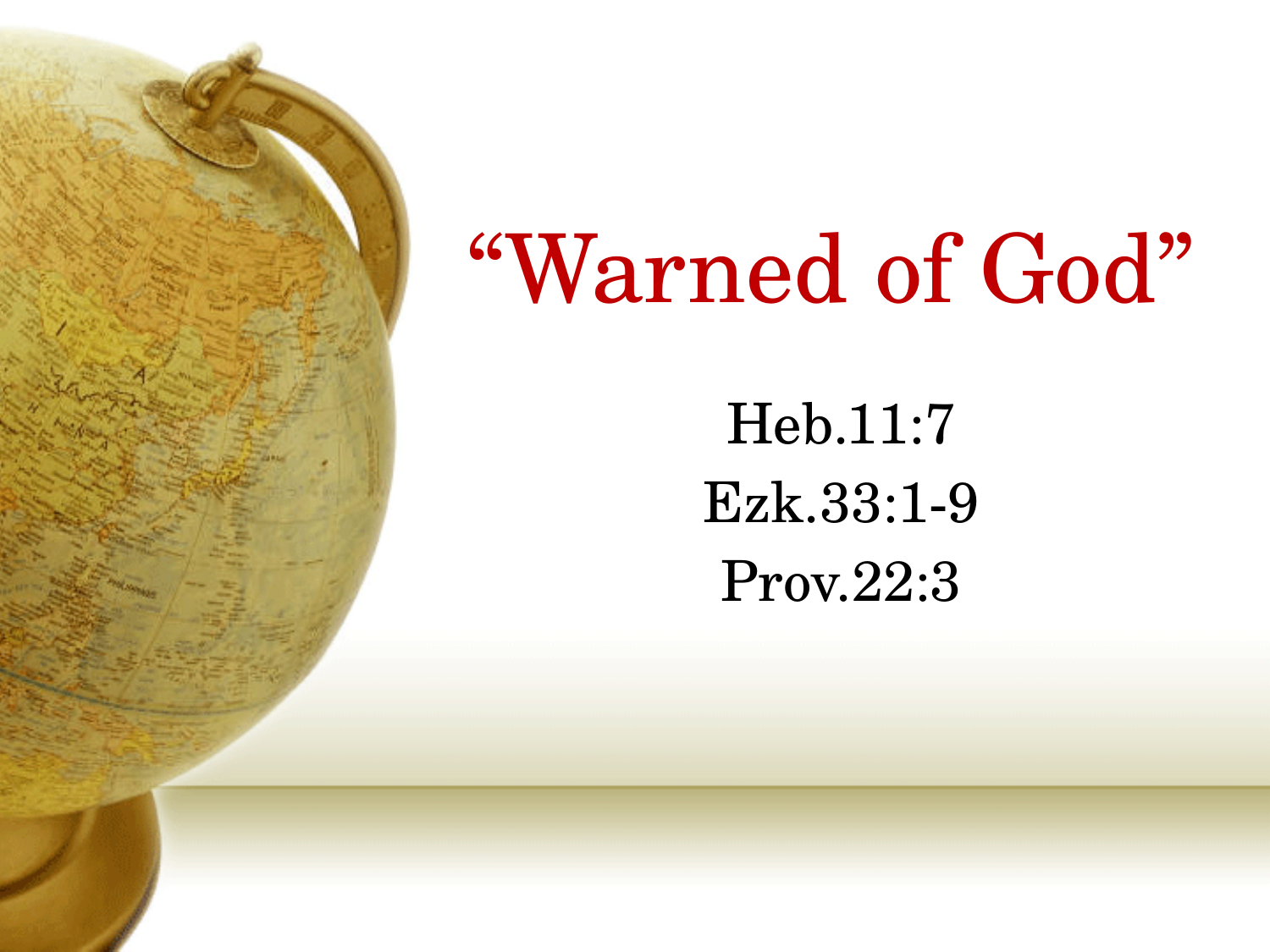

# “Warned of God”
Heb.11:7
Ezk.33:1-9
Prov.22:3